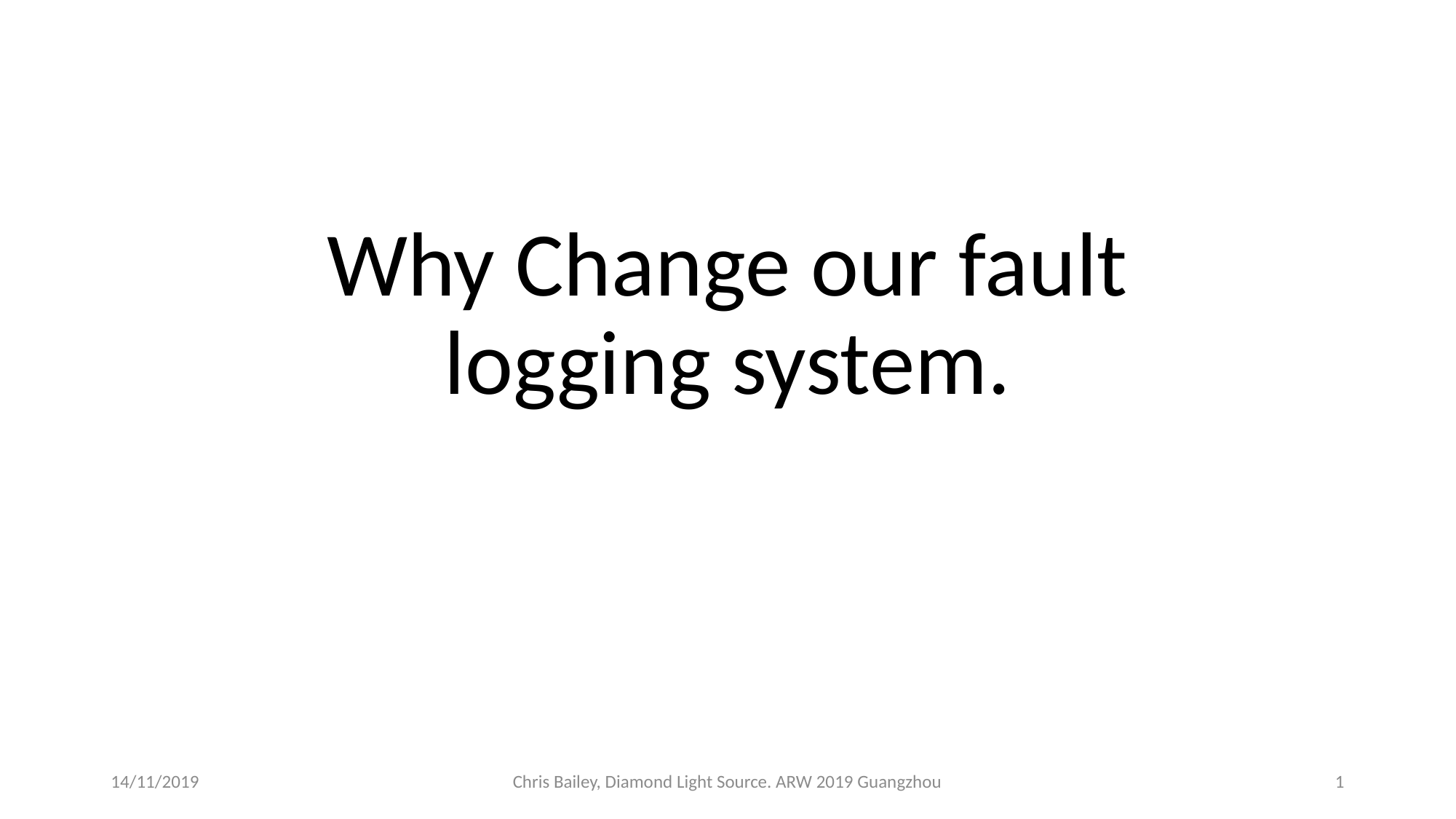

# Why Change our fault logging system.
14/11/2019
Chris Bailey, Diamond Light Source. ARW 2019 Guangzhou
1